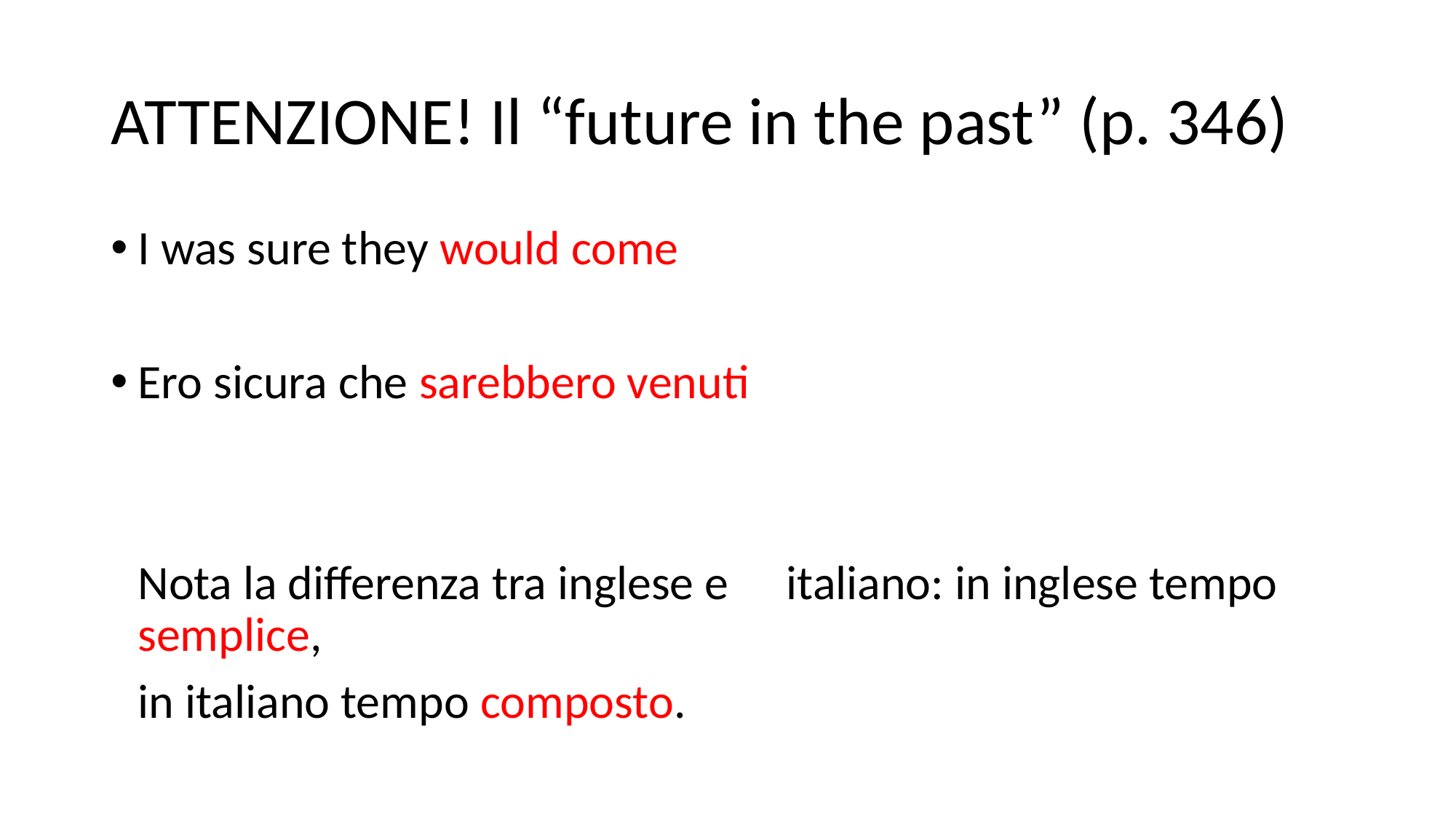

# ATTENZIONE! Il “future in the past” (p. 346)
I was sure they would come

Ero sicura che sarebbero venuti

				Nota la differenza tra inglese e 						italiano: in inglese tempo semplice,
				in italiano tempo composto.